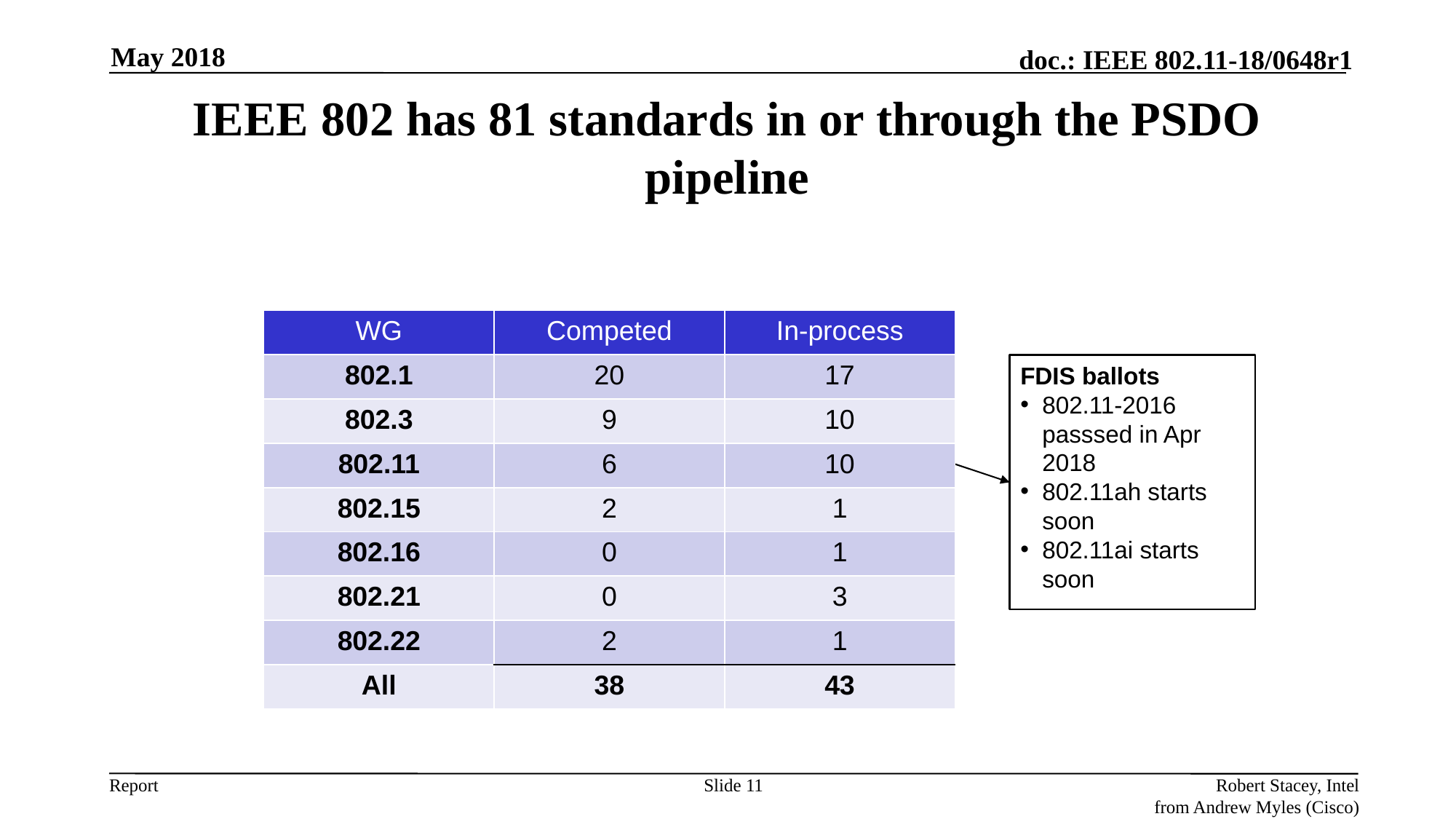

May 2018
# IEEE 802 has 81 standards in or through the PSDO pipeline
| WG | Competed | In-process |
| --- | --- | --- |
| 802.1 | 20 | 17 |
| 802.3 | 9 | 10 |
| 802.11 | 6 | 10 |
| 802.15 | 2 | 1 |
| 802.16 | 0 | 1 |
| 802.21 | 0 | 3 |
| 802.22 | 2 | 1 |
| All | 38 | 43 |
FDIS ballots
802.11-2016 passsed in Apr 2018
802.11ah starts soon
802.11ai starts soon
Slide 11
Robert Stacey, Intel
from Andrew Myles (Cisco)